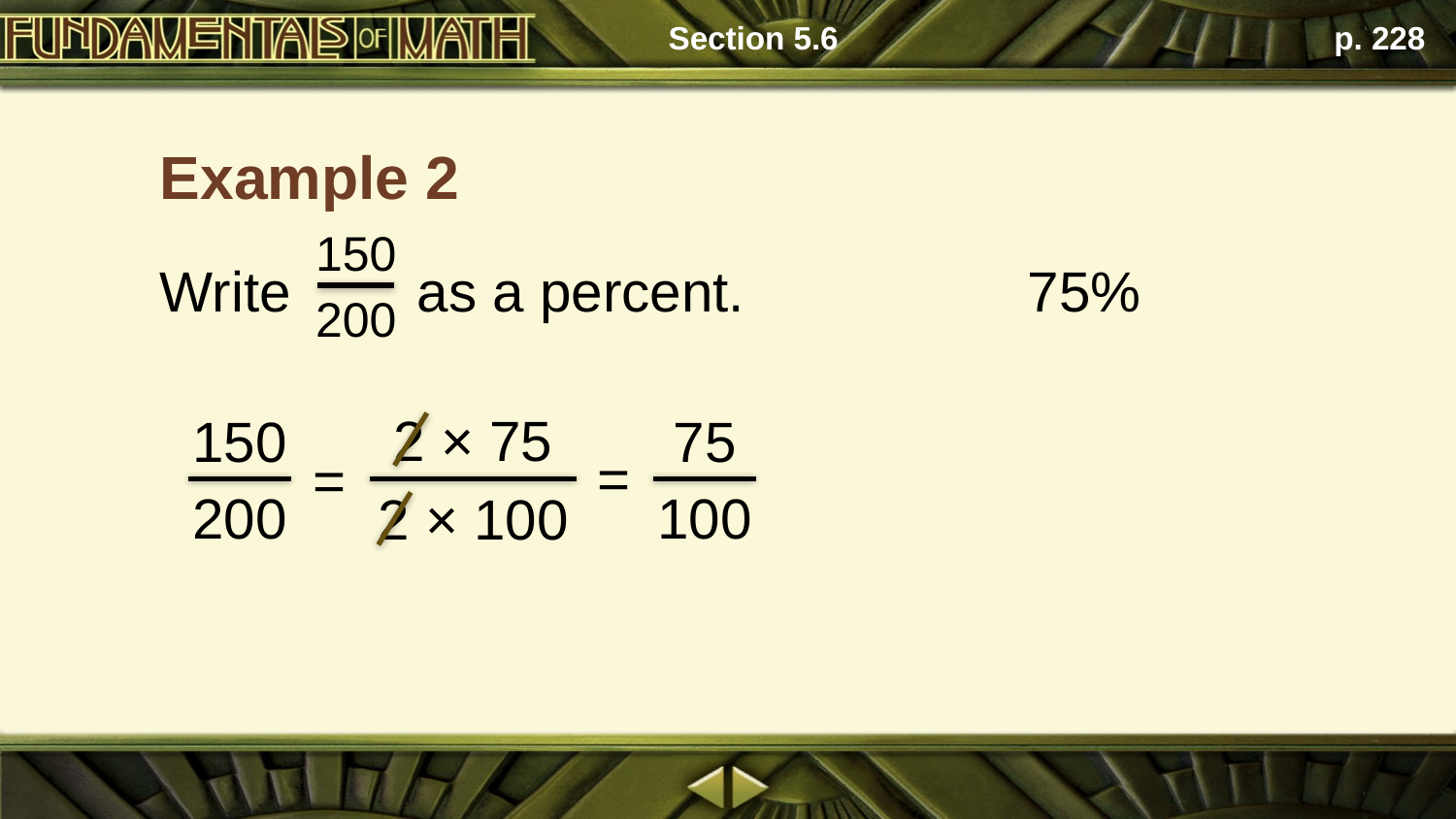

Section 5.6
p. 228
Example 2
150
200
Write        as a percent.
75%
2 × 75
2 × 100
150
200
75
100
=
=